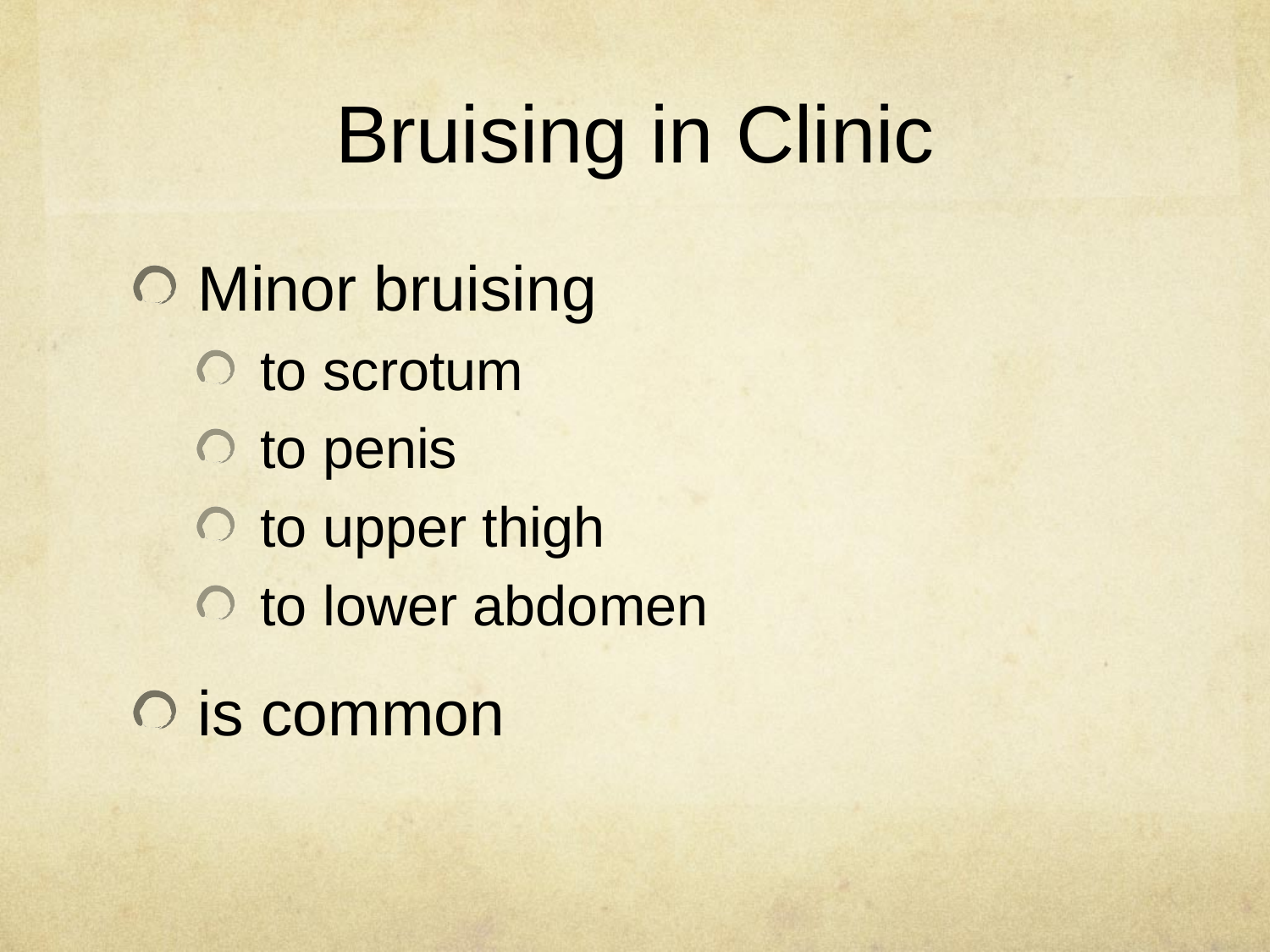

Bruising in Clinic
Minor bruising
to scrotum
to penis
to upper thigh
to lower abdomen
is common